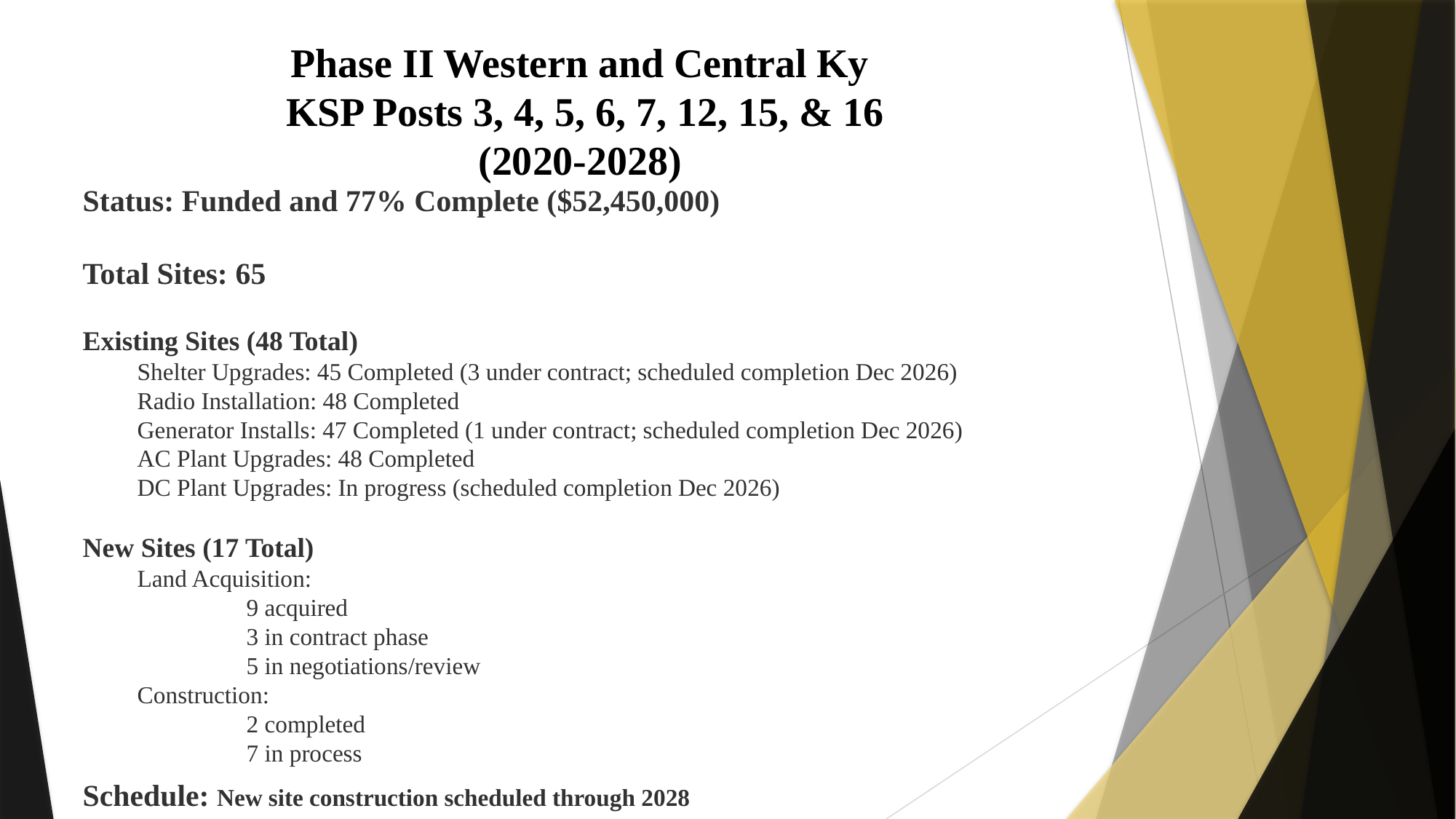

# Phase II Western and Central Ky KSP Posts 3, 4, 5, 6, 7, 12, 15, & 16 (2020-2028)

Status: Funded and 77% Complete ($52,450,000)

Total Sites: 65

Existing Sites (48 Total)
Shelter Upgrades: 45 Completed (3 under contract; scheduled completion Dec 2026)
Radio Installation: 48 Completed
Generator Installs: 47 Completed (1 under contract; scheduled completion Dec 2026)
AC Plant Upgrades: 48 Completed
DC Plant Upgrades: In progress (scheduled completion Dec 2026)

New Sites (17 Total)
Land Acquisition:
	9 acquired
	3 in contract phase
	5 in negotiations/review
Construction:
	2 completed
	7 in process

Schedule: New site construction scheduled through 2028